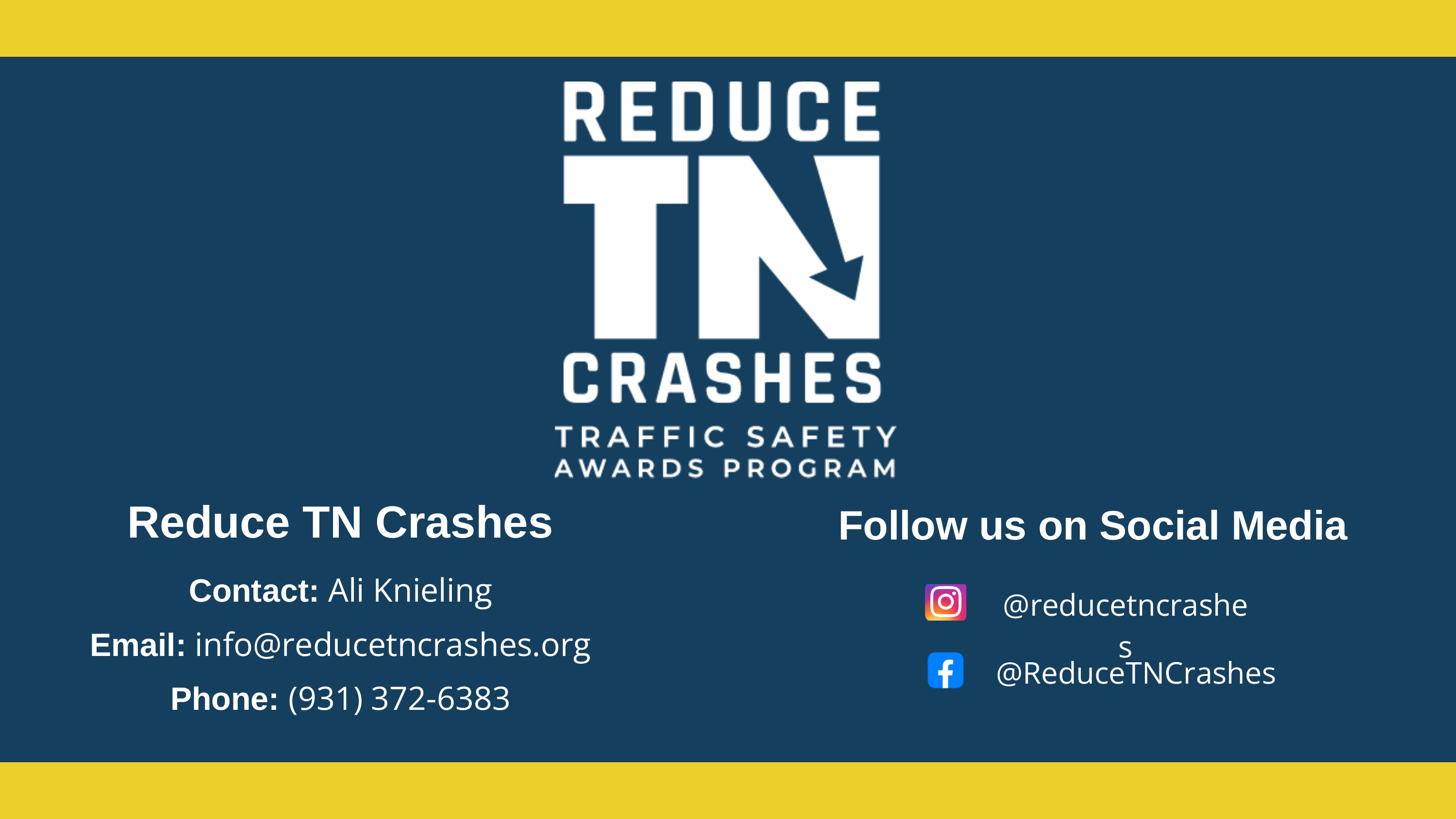

Follow us on Social Media

Reduce TN Crashes

Contact: Ali Knieling

Email: info@reducetncrashes.org

Phone: (931) 372-6383
@reducetncrashes

@ReduceTNCrashes